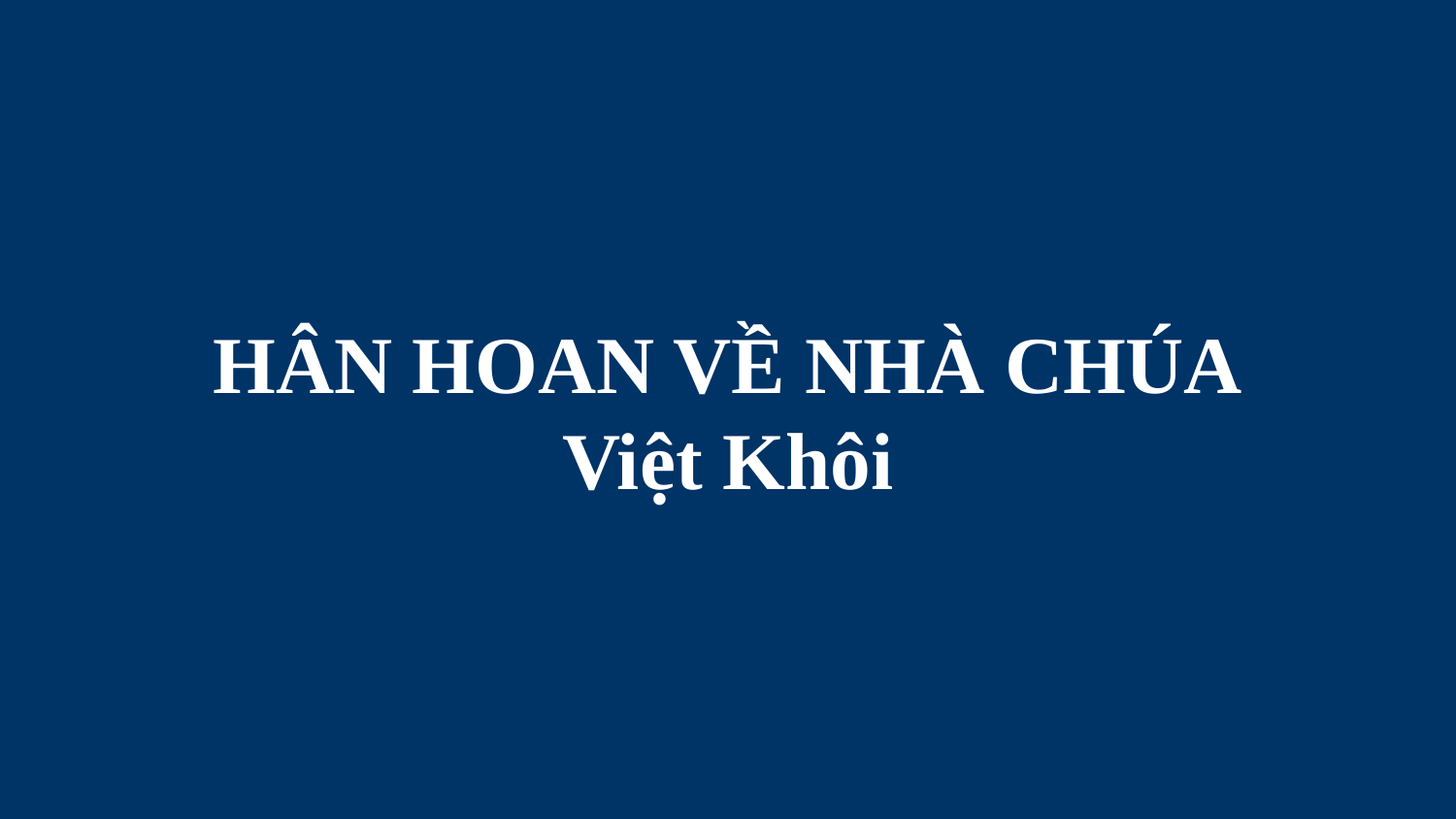

# HÂN HOAN VỀ NHÀ CHÚA Việt Khôi